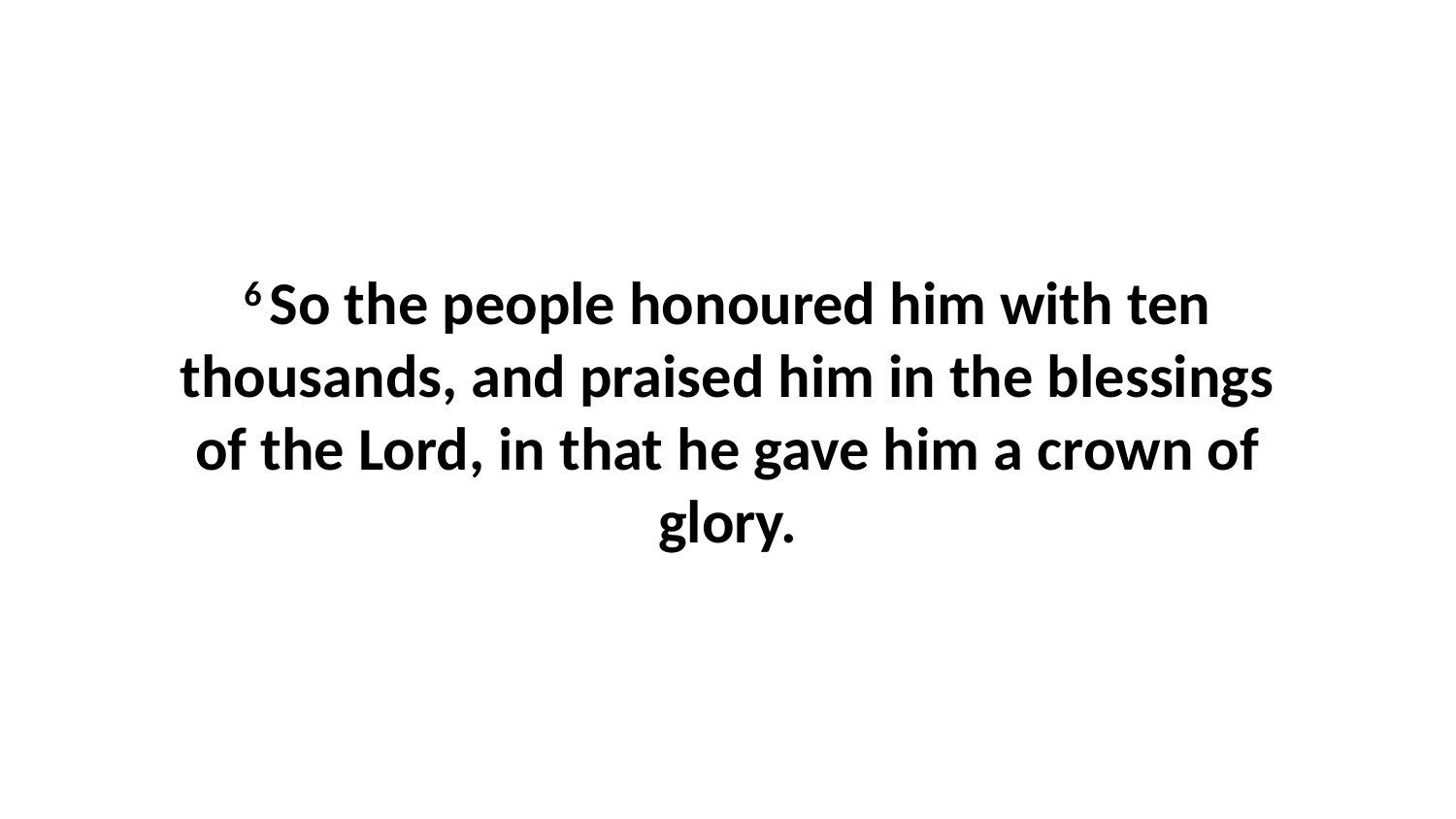

6 So the people honoured him with ten thousands, and praised him in the blessings of the Lord, in that he gave him a crown of glory.